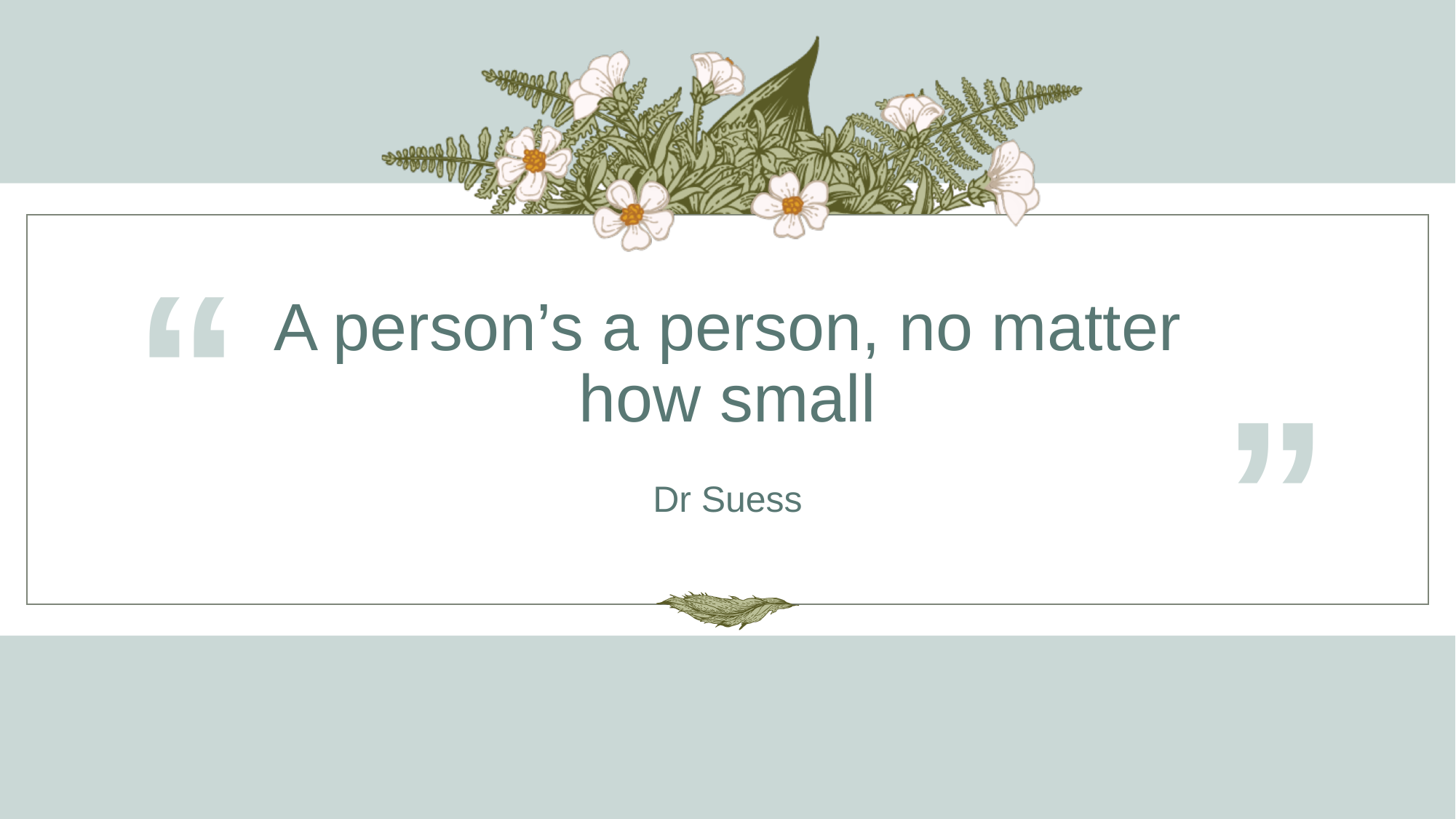

“
# A person’s a person, no matter how small
”
Dr Suess